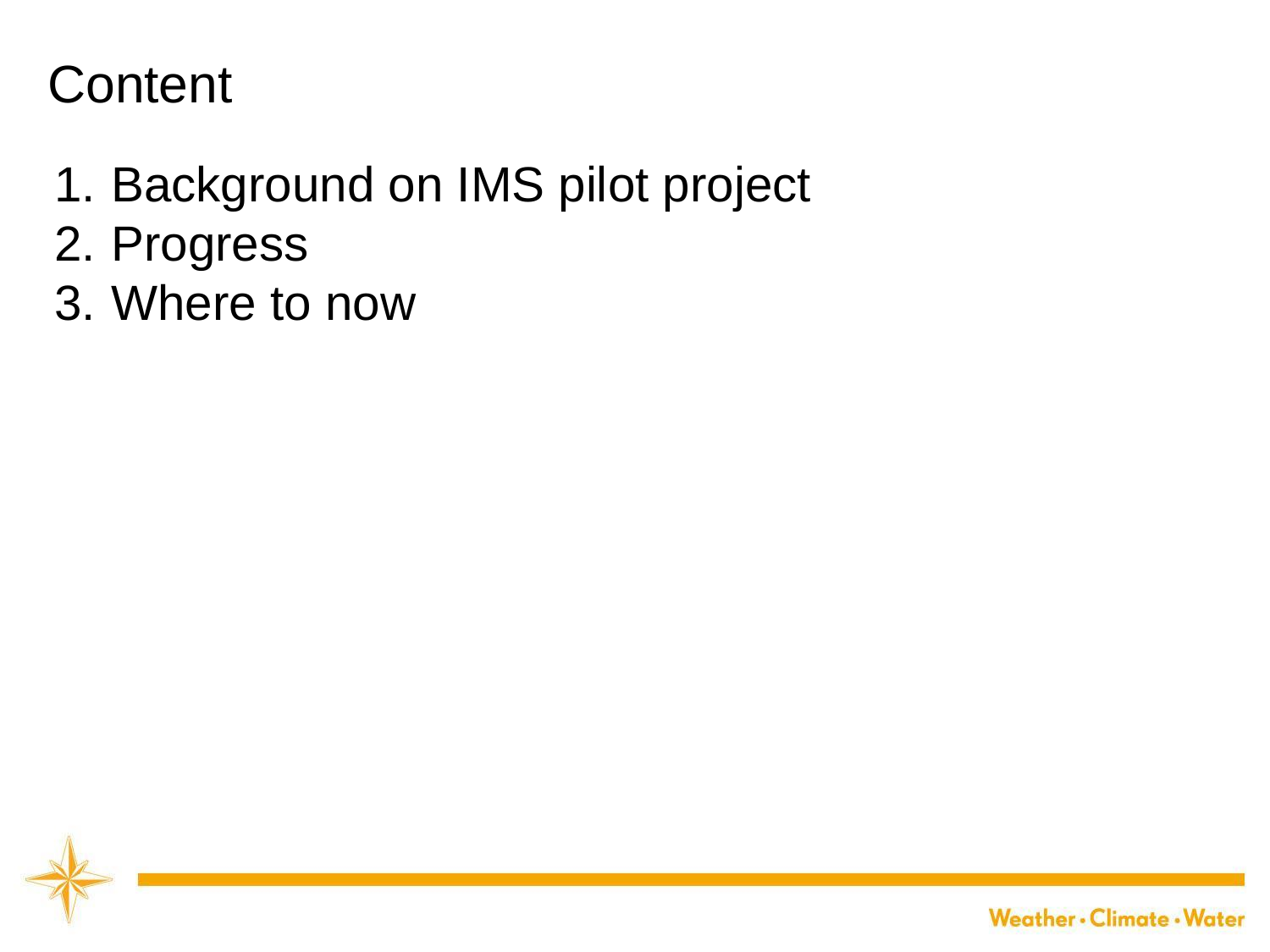

# Content
Background on IMS pilot project
Progress
Where to now